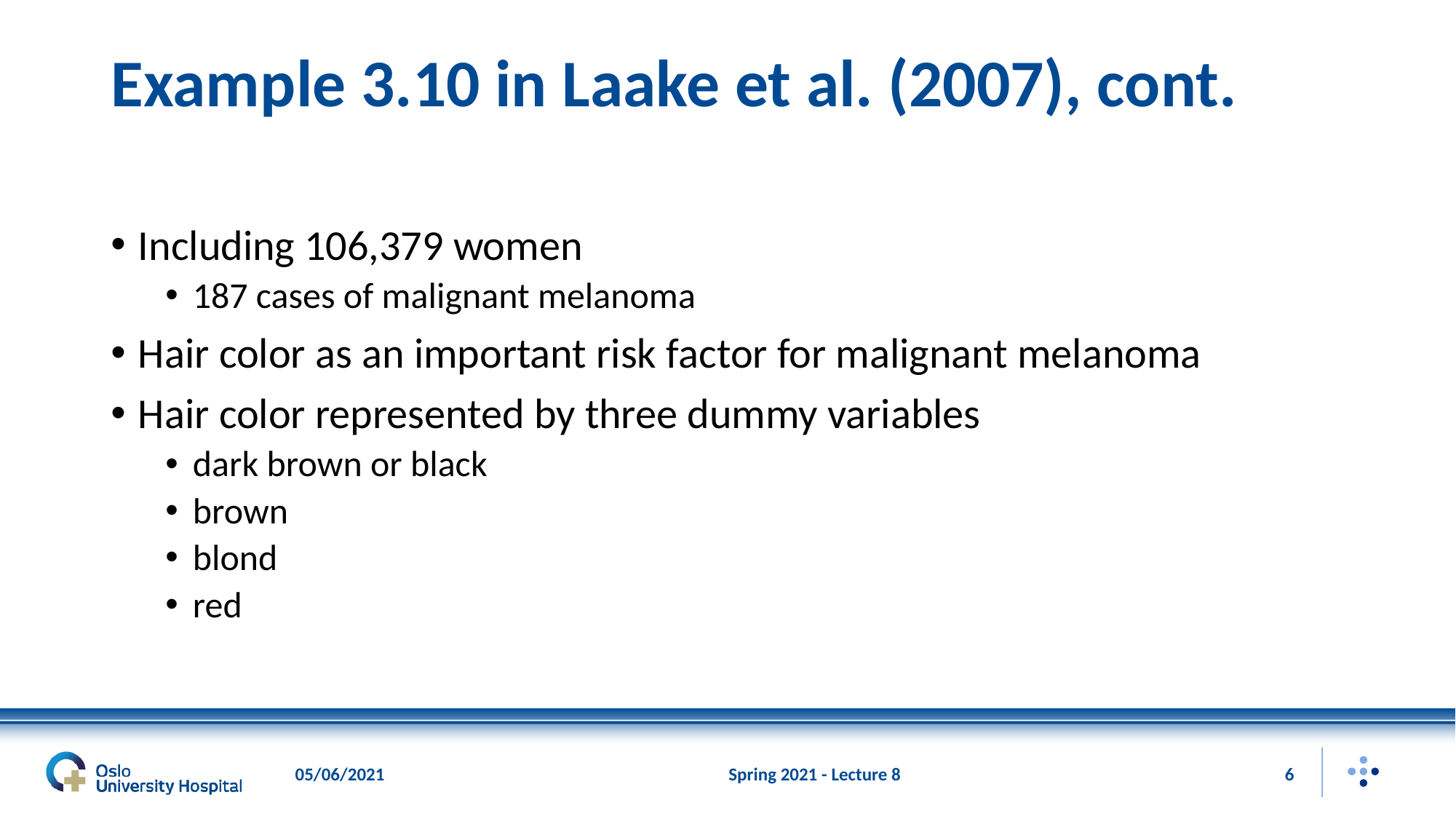

# Example 3.10 in Laake et al. (2007), cont.
Including 106,379 women
187 cases of malignant melanoma
Hair color as an important risk factor for malignant melanoma
Hair color represented by three dummy variables
dark brown or black
brown
blond
red
05/06/2021
Spring 2021 - Lecture 8
6